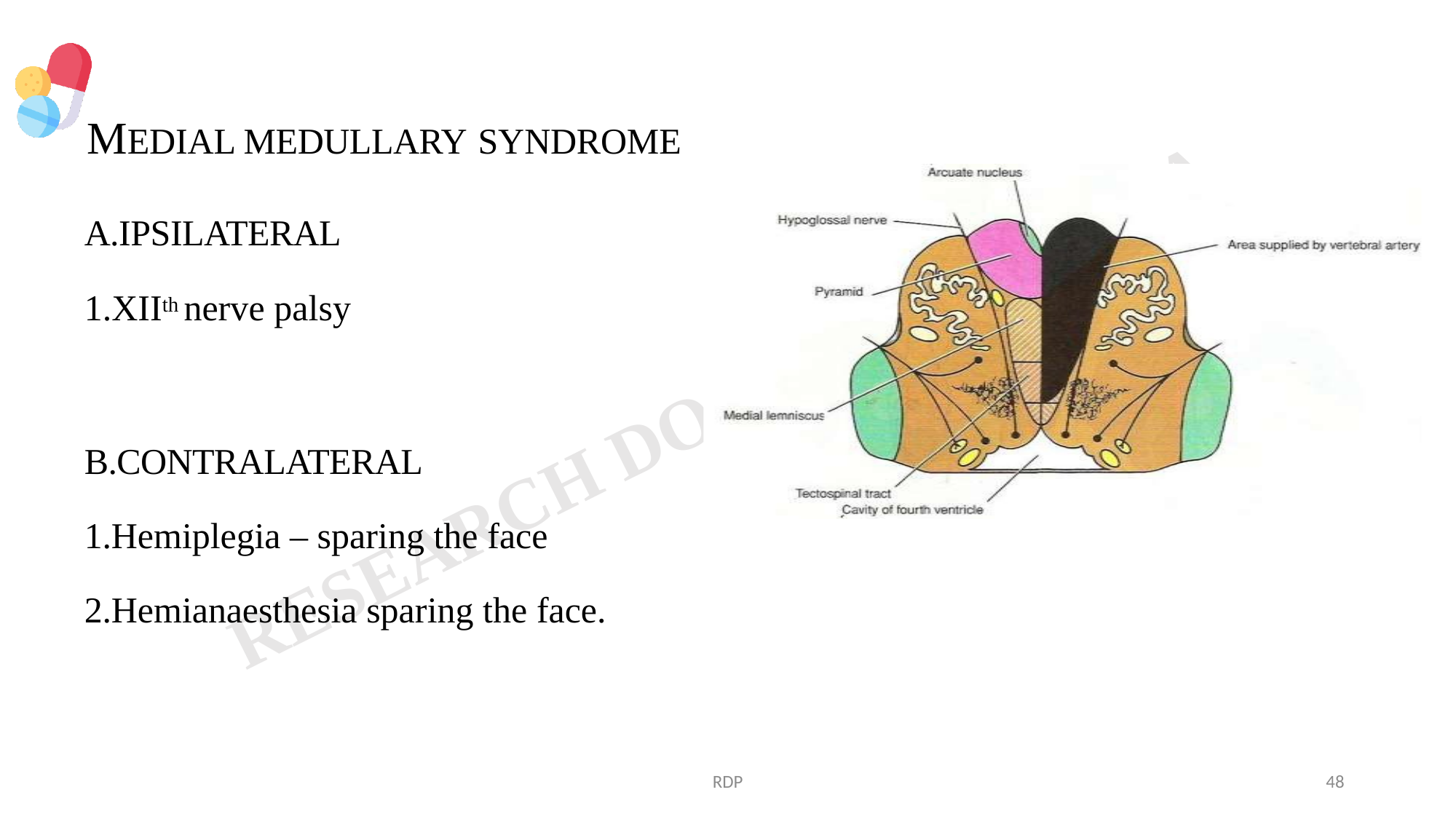

# MEDIAL MEDULLARY SYNDROME

A.IPSILATERAL
1.XIIth nerve palsy

B.CONTRALATERAL
1.Hemiplegia – sparing the face  2.Hemianaesthesia sparing the face.
RDP
48